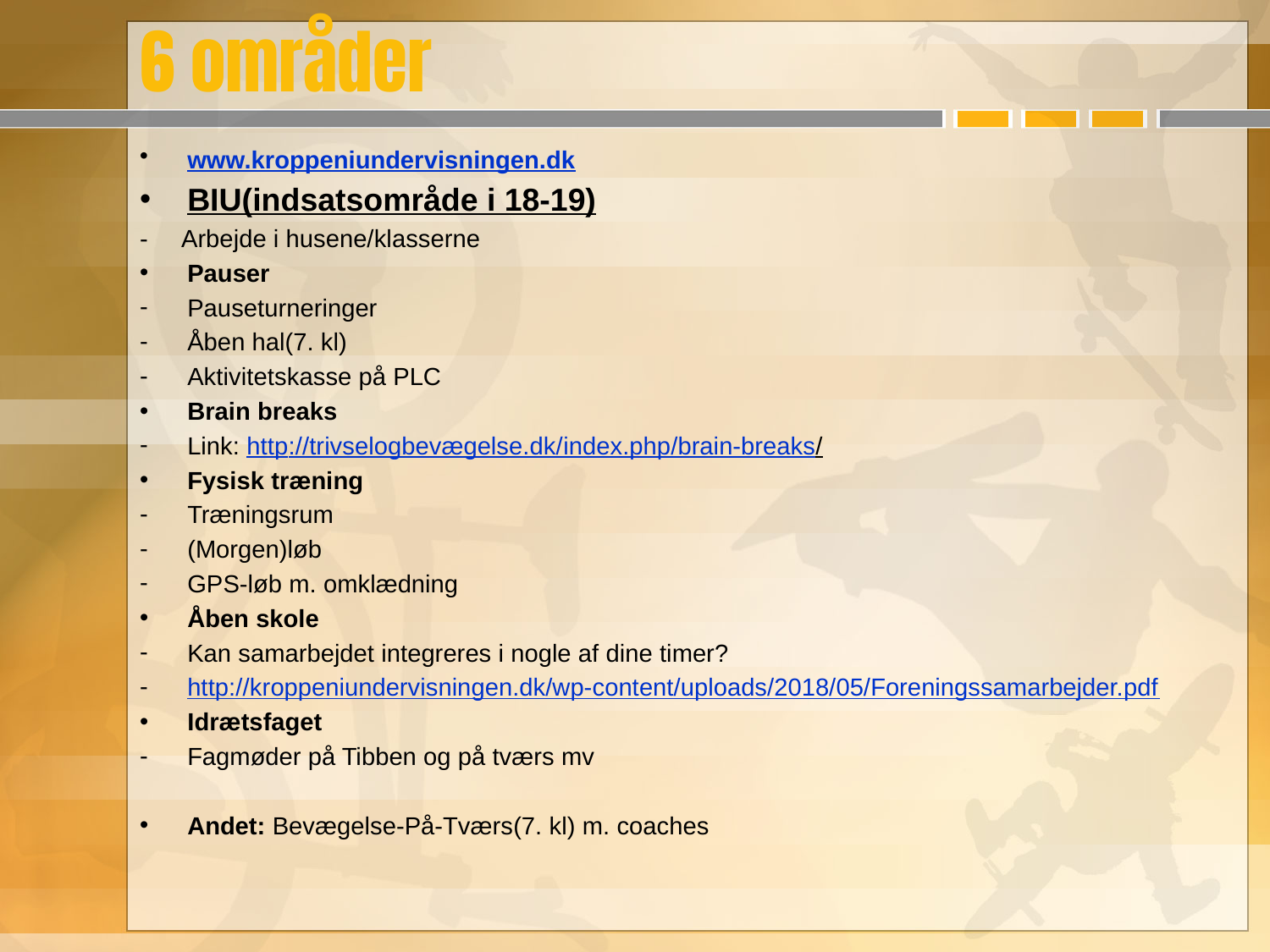

# 6 områder
www.kroppeniundervisningen.dk
BIU(indsatsområde i 18-19)
-     Arbejde i husene/klasserne
Pauser
Pauseturneringer
Åben hal(7. kl)
Aktivitetskasse på PLC
Brain breaks
Link: http://trivselogbevægelse.dk/index.php/brain-breaks/
Fysisk træning
Træningsrum
(Morgen)løb
GPS-løb m. omklædning
Åben skole
Kan samarbejdet integreres i nogle af dine timer?
http://kroppeniundervisningen.dk/wp-content/uploads/2018/05/Foreningssamarbejder.pdf
Idrætsfaget
Fagmøder på Tibben og på tværs mv

Andet: Bevægelse-På-Tværs(7. kl) m. coaches